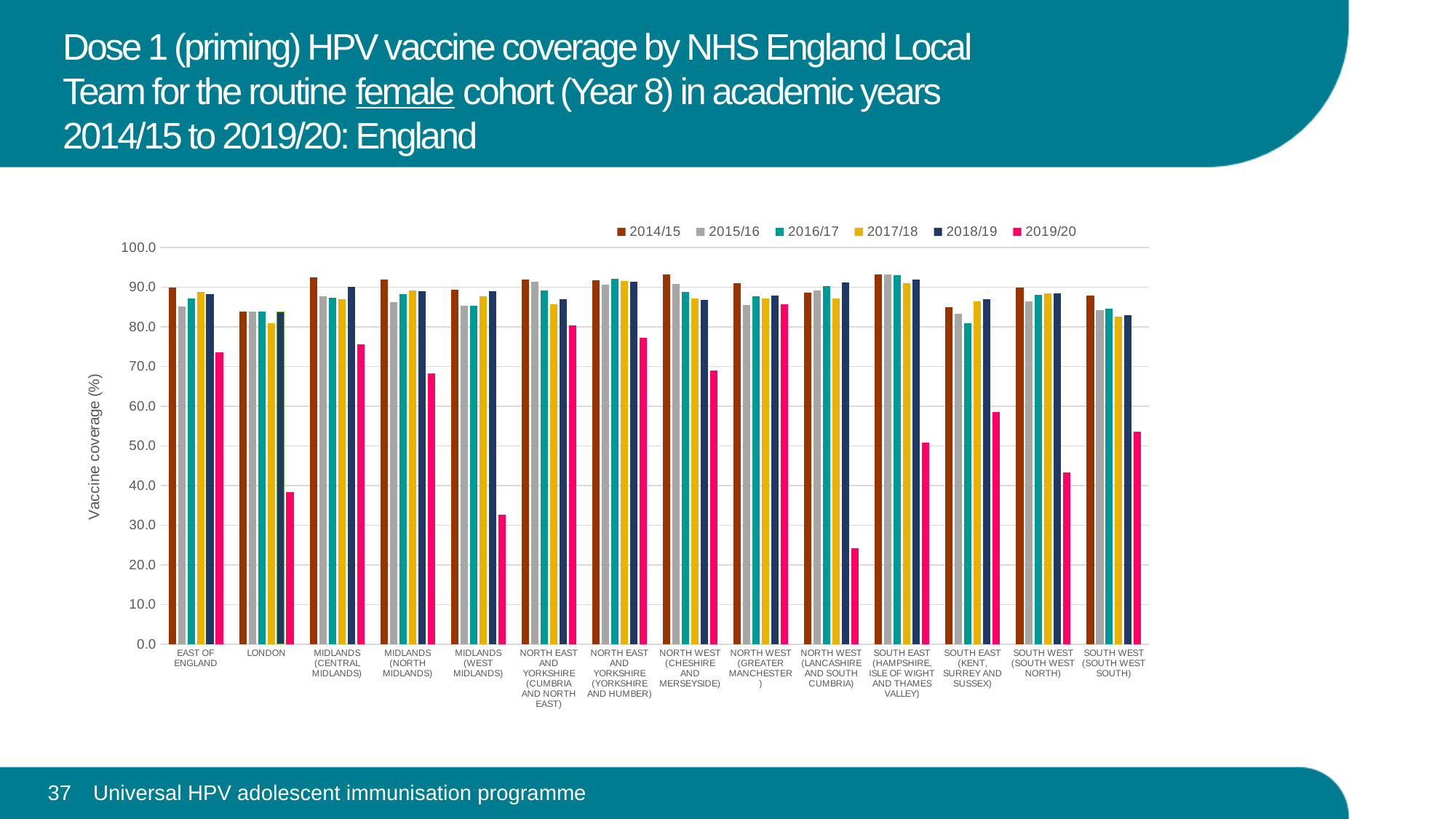

Dose 1 (priming) HPV vaccine coverage by NHS England Local Team for the routine female cohort (Year 8) in academic years 2014/15 to 2019/20: England

### Chart

| Category | 2014/15 | 2015/16 | 2016/17 | 2017/18 | 2018/19 | 2019/20 |
|---|---|---|---|---|---|---|
| EAST OF ENGLAND | 89.84947896565033 | 85.20173300839427 | 87.09960508995174 | 88.87918613282103 | 88.21101116760092 | 73.53715743560201 |
| LONDON | 83.80728718580697 | 83.87709182955983 | 83.83518580891433 | 80.9662622711879 | 83.74066101051032 | 38.385981931728615 |
| MIDLANDS (CENTRAL MIDLANDS) | 92.57179272712789 | 87.64577677513095 | 87.43556462080475 | 86.96993614120686 | 90.18878324376463 | 75.67728594960221 |
| MIDLANDS (NORTH MIDLANDS) | 91.87575992041562 | 86.17494038586602 | 88.24011893166556 | 89.28134556574923 | 88.97672809921438 | 68.33469662705095 |
| MIDLANDS (WEST MIDLANDS) | 89.34465912591875 | 85.2923927613941 | 85.36823280767355 | 87.70693069306931 | 88.95850253316317 | 32.551422661098314 |
| NORTH EAST AND YORKSHIRE (CUMBRIA AND NORTH EAST) | 91.98009198009198 | 91.35997973015773 | 89.26178621918986 | 85.66877136071366 | 87.00884955752213 | 80.45731887921332 |
| NORTH EAST AND YORKSHIRE (YORKSHIRE AND HUMBER) | 91.8033365076006 | 90.71220471059004 | 92.1724044087631 | 91.49418490045338 | 91.45754610341376 | 77.19220689001864 |
| NORTH WEST (CHESHIRE AND MERSEYSIDE) | 93.29671272852116 | 90.83831393519975 | 88.77581788029549 | 87.24573125463994 | 86.7210628926276 | 69.00014660606949 |
| NORTH WEST (GREATER MANCHESTER) | 91.04388693982922 | 85.6027865574405 | 87.65913382469391 | 87.22743294103591 | 87.96301613736863 | 85.7818016171279 |
| NORTH WEST (LANCASHIRE AND SOUTH CUMBRIA) | 88.69508196721311 | 89.25483214649034 | 90.31868662481894 | 87.13408876298395 | 91.25292740046838 | 24.179391607550798 |
| SOUTH EAST (HAMPSHIRE, ISLE OF WIGHT AND THAMES VALLEY) | 93.15726290516207 | 93.21696453375313 | 93.11152350653941 | 91.07845709787458 | 91.95698924731182 | 50.79559864196016 |
| SOUTH EAST (KENT, SURREY AND SUSSEX) | 84.88525244462183 | 83.26315789473684 | 80.97375427919361 | 86.38121864348359 | 87.05085234439758 | 58.48050419004086 |
| SOUTH WEST (SOUTH WEST NORTH) | 89.98051315362132 | 86.50321352059034 | 88.17492532741058 | 88.4920634920635 | 88.45815623625971 | 43.247800586510266 |
| SOUTH WEST (SOUTH WEST SOUTH) | 87.98751950078002 | 84.26622296173045 | 84.53839062294219 | 82.65696784073508 | 83.01898537192655 | 53.588516746411486 |
Universal HPV adolescent immunisation programme
37